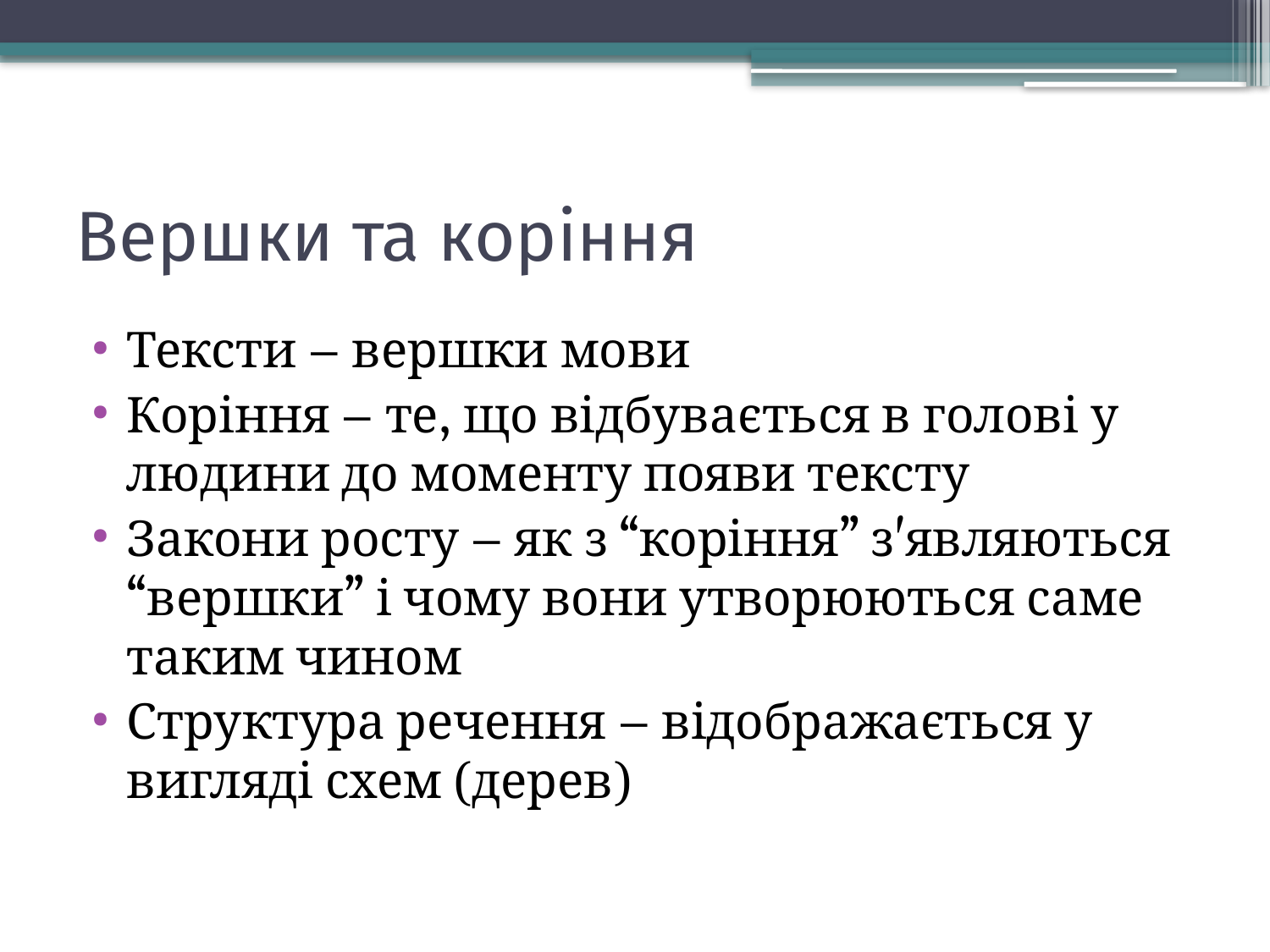

# Вершки та коріння
Тексти – вершки мови
Коріння – те, що відбувається в голові у людини до моменту появи тексту
Закони росту – як з “коріння” з'являються “вершки” і чому вони утворюються саме таким чином
Структура речення – відображається у вигляді схем (дерев)